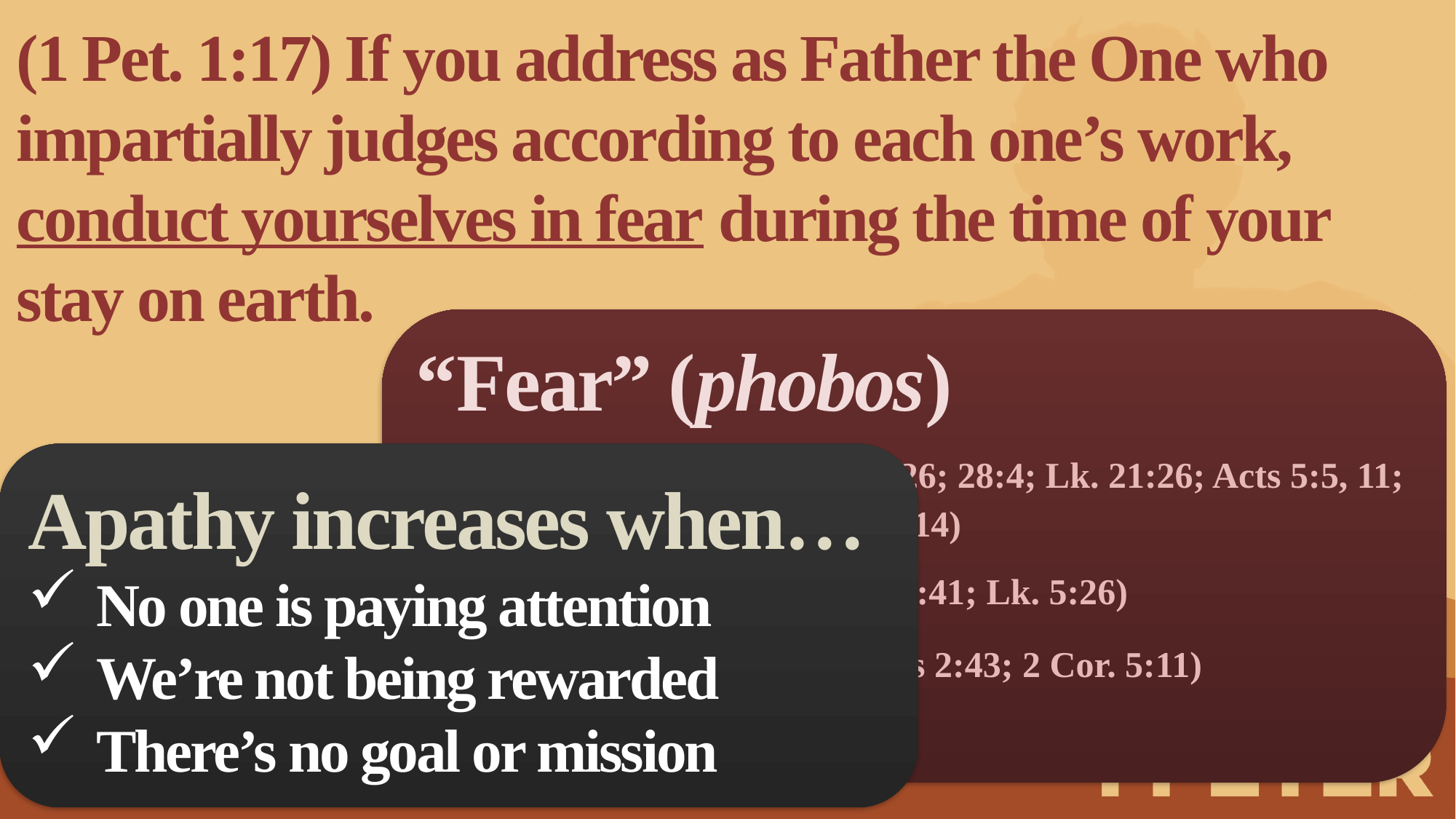

(1 Pet. 1:17) If you address as Father the One who impartially judges according to each one’s work,
conduct yourselves in fear during the time of your stay on earth.
“Fear” (phobos)
Being scared  (Mt. 14:26; 28:4; Lk. 21:26; Acts 5:5, 11; 2 Cor. 7:5; Heb. 2:15; 1 Pet. 3:14)
Astonishment   (Mk. 4:41; Lk. 5:26)
Awe or Wonder  (Acts 2:43; 2 Cor. 5:11)
Respect  (1 Pet. 2:18; 3:2)
Apathy increases when…
No one is paying attention
We’re not being rewarded
There’s no goal or mission